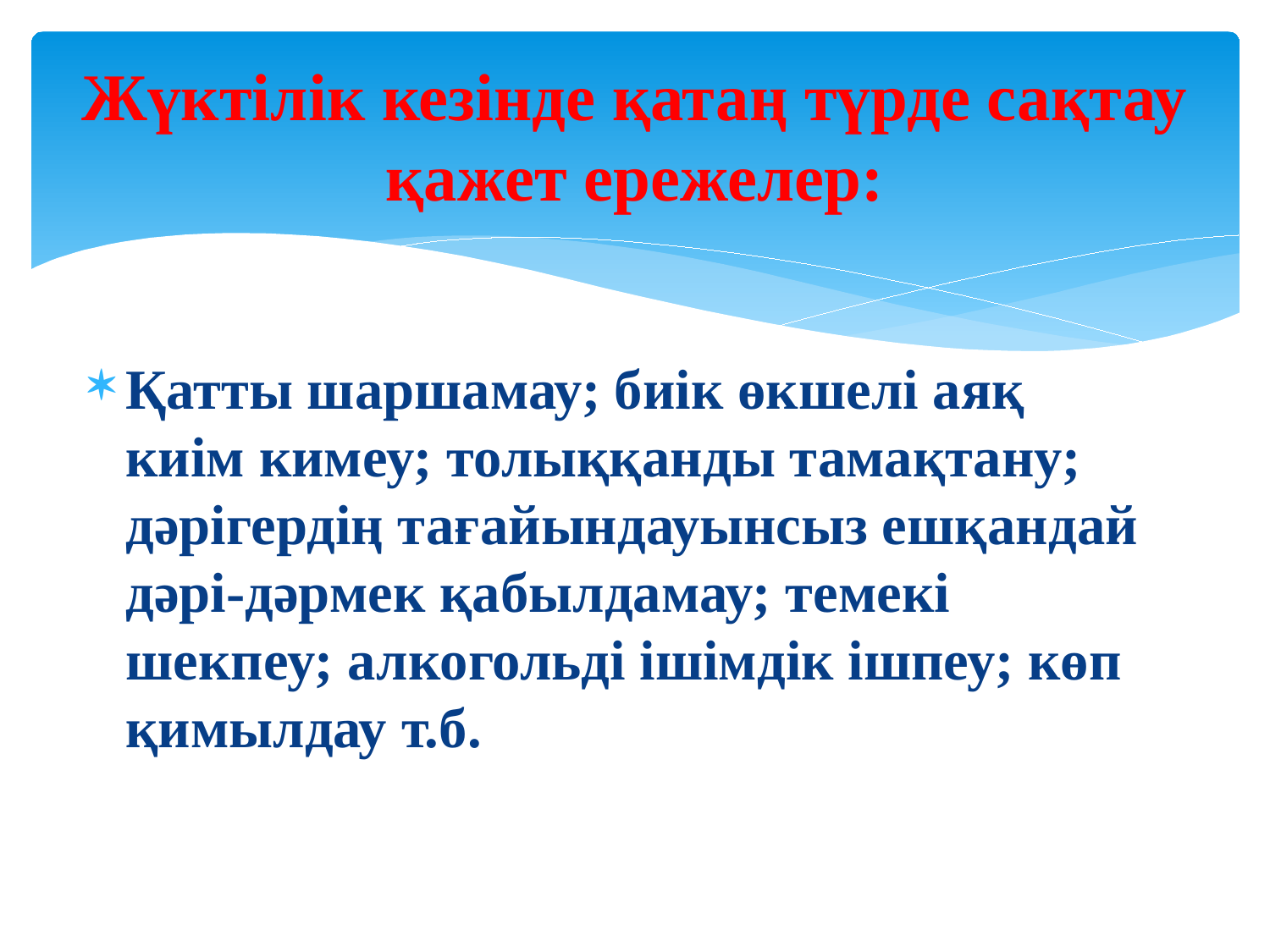

# Жүктілік кезінде қатаң түрде сақтау қажет ережелер:
Қатты шаршамау; биік өкшелі аяқ киім кимеу; толыққанды тамақтану; дәрігердің тағайындауынсыз ешқандай дәрі-дәрмек қабылдамау; темекі шекпеу; алкогольді ішімдік ішпеу; көп қимылдау т.б.